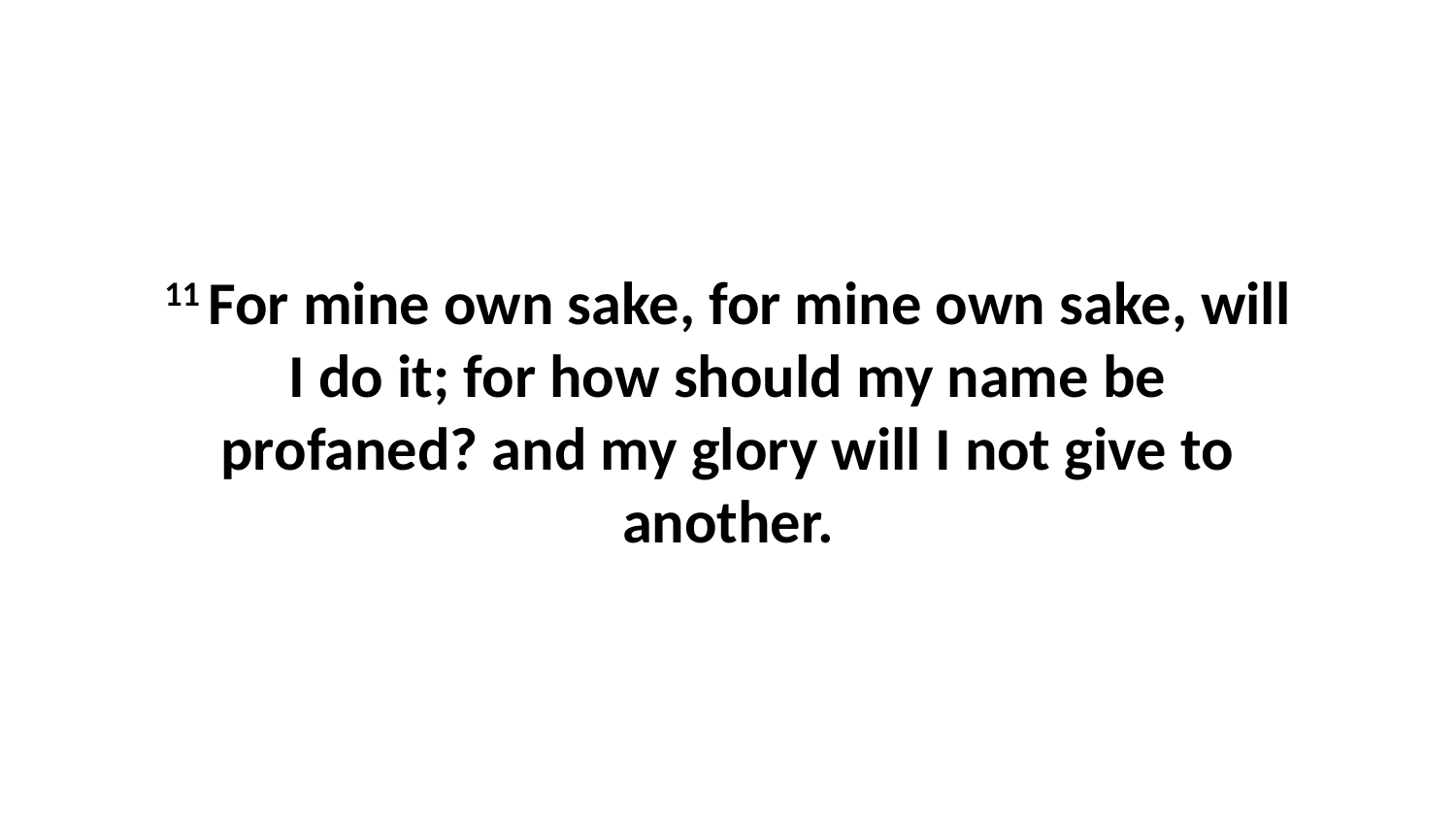

11 For mine own sake, for mine own sake, will I do it; for how should my name be profaned? and my glory will I not give to another.